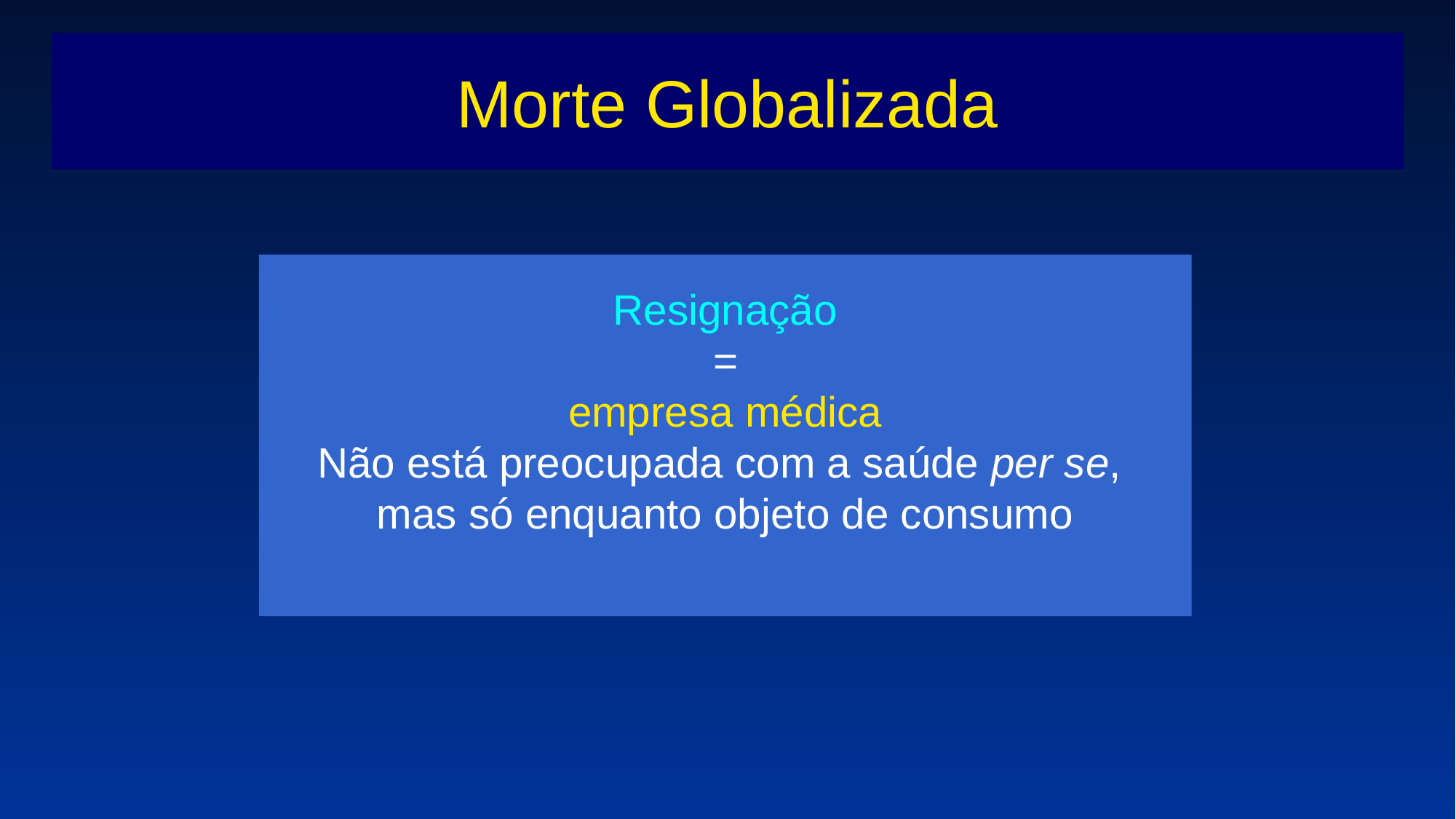

# Morte Globalizada

Resignação
=
empresa médica
Não está preocupada com a saúde per se,
mas só enquanto objeto de consumo